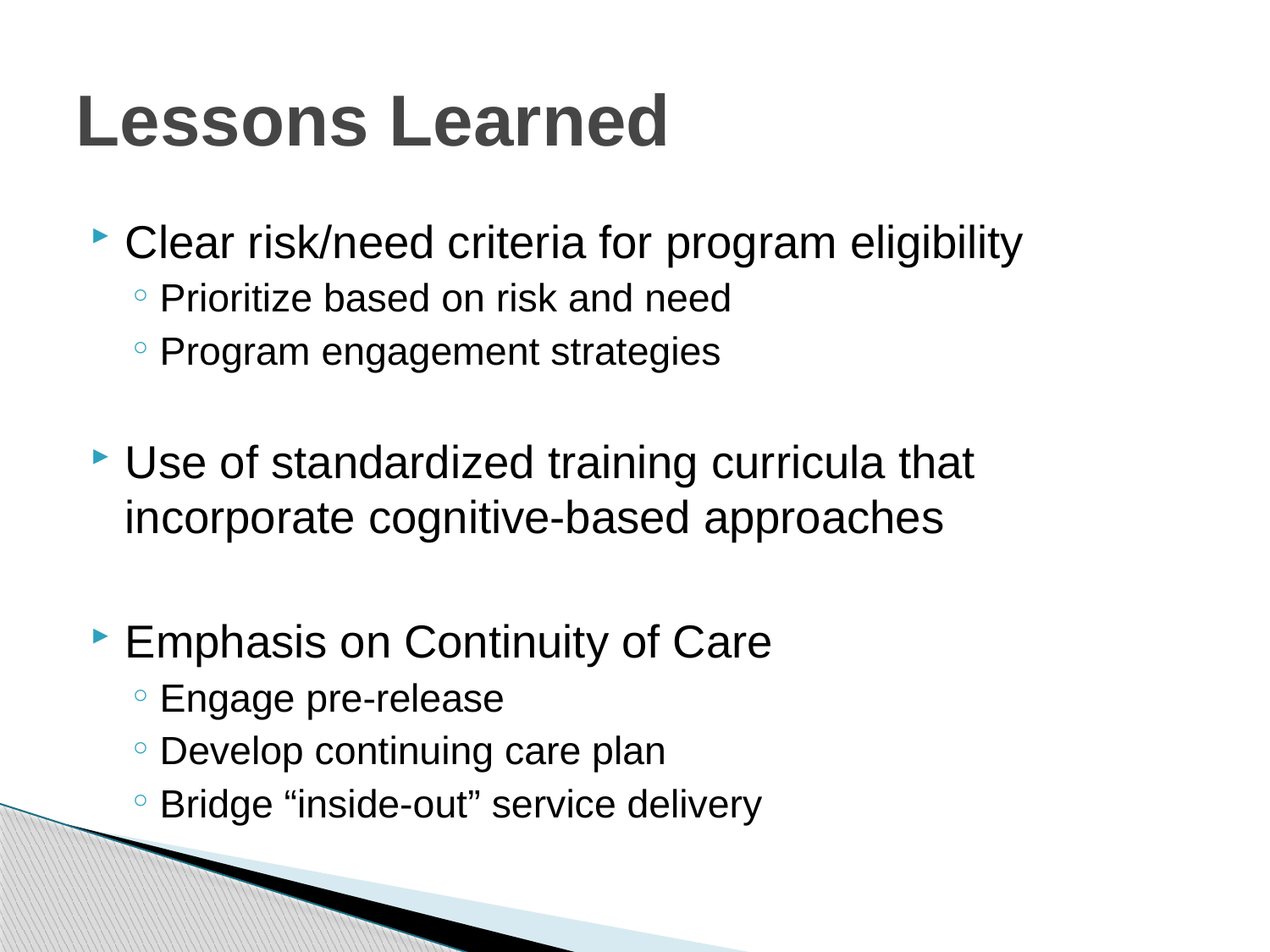

# Lessons Learned
Clear risk/need criteria for program eligibility
Prioritize based on risk and need
Program engagement strategies

Use of standardized training curricula that incorporate cognitive-based approaches

Emphasis on Continuity of Care
Engage pre-release
Develop continuing care plan
Bridge “inside-out” service delivery